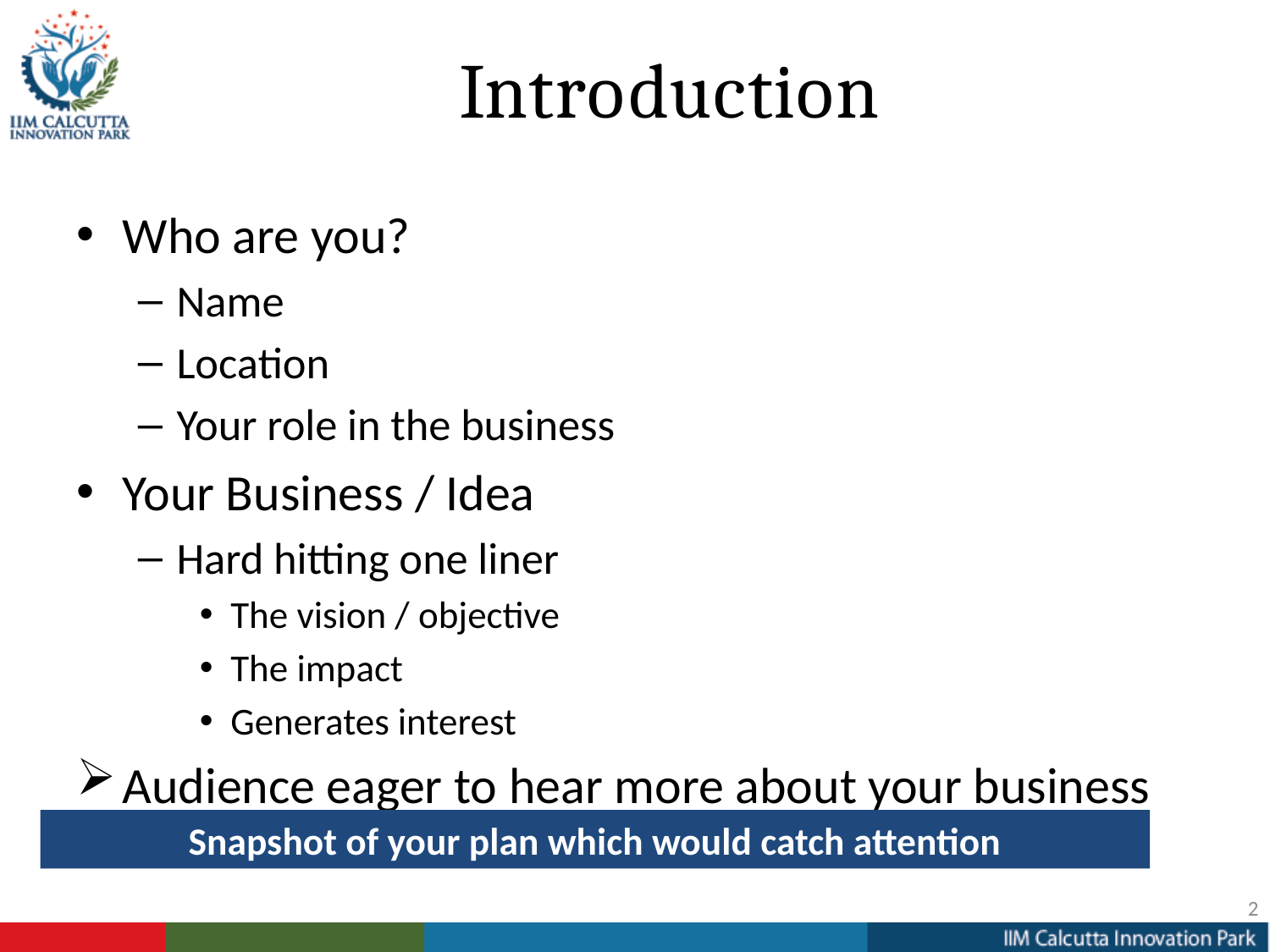

# Introduction
Who are you?
Name
Location
Your role in the business
Your Business / Idea
Hard hitting one liner
The vision / objective
The impact
Generates interest
Audience eager to hear more about your business

Snapshot of your plan which would catch attention
2